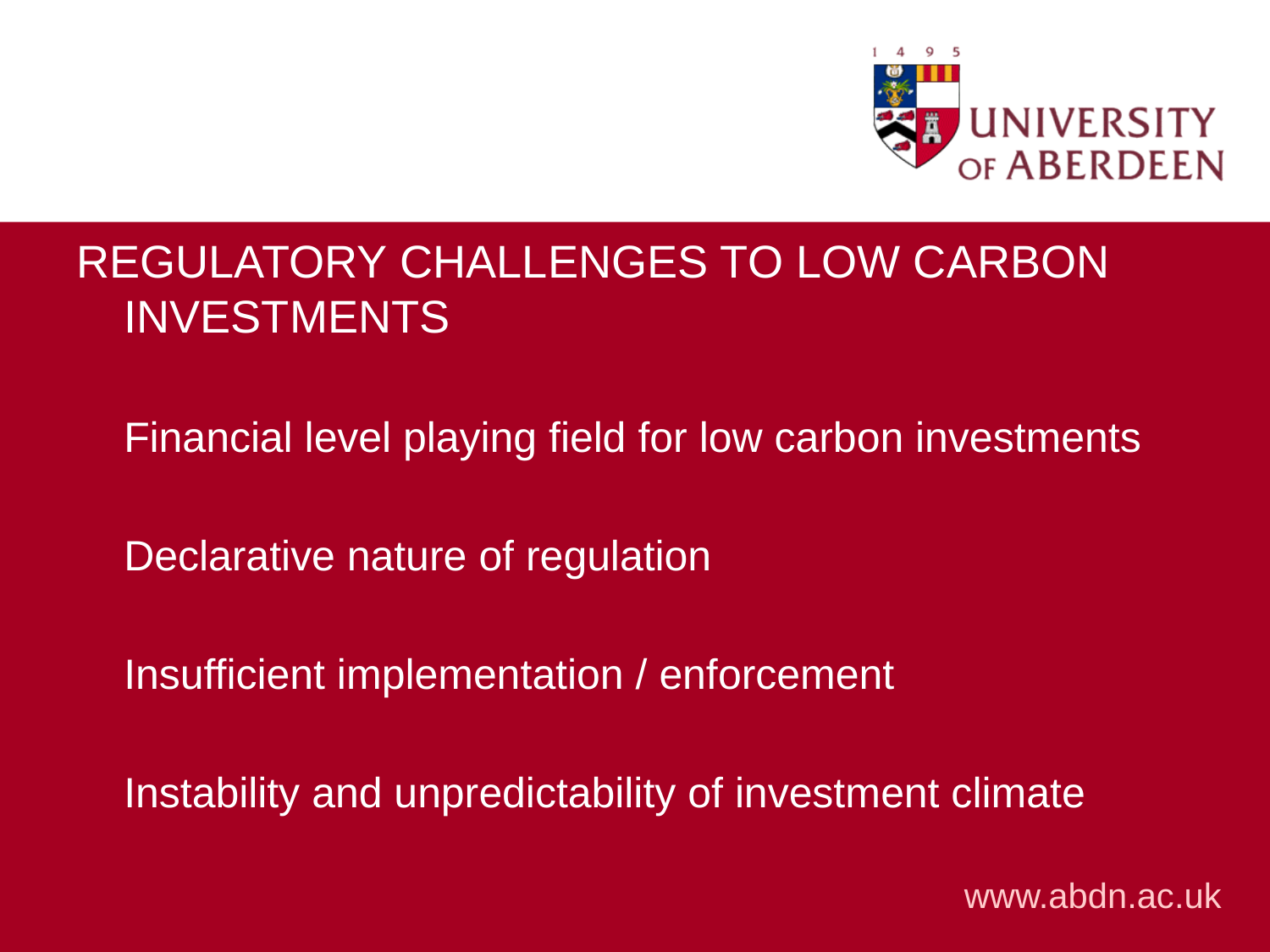

Regulatory challenges to low carbon investments

	Financial level playing field for low carbon investments

	Declarative nature of regulation

	Insufficient implementation / enforcement

	Instability and unpredictability of investment climate